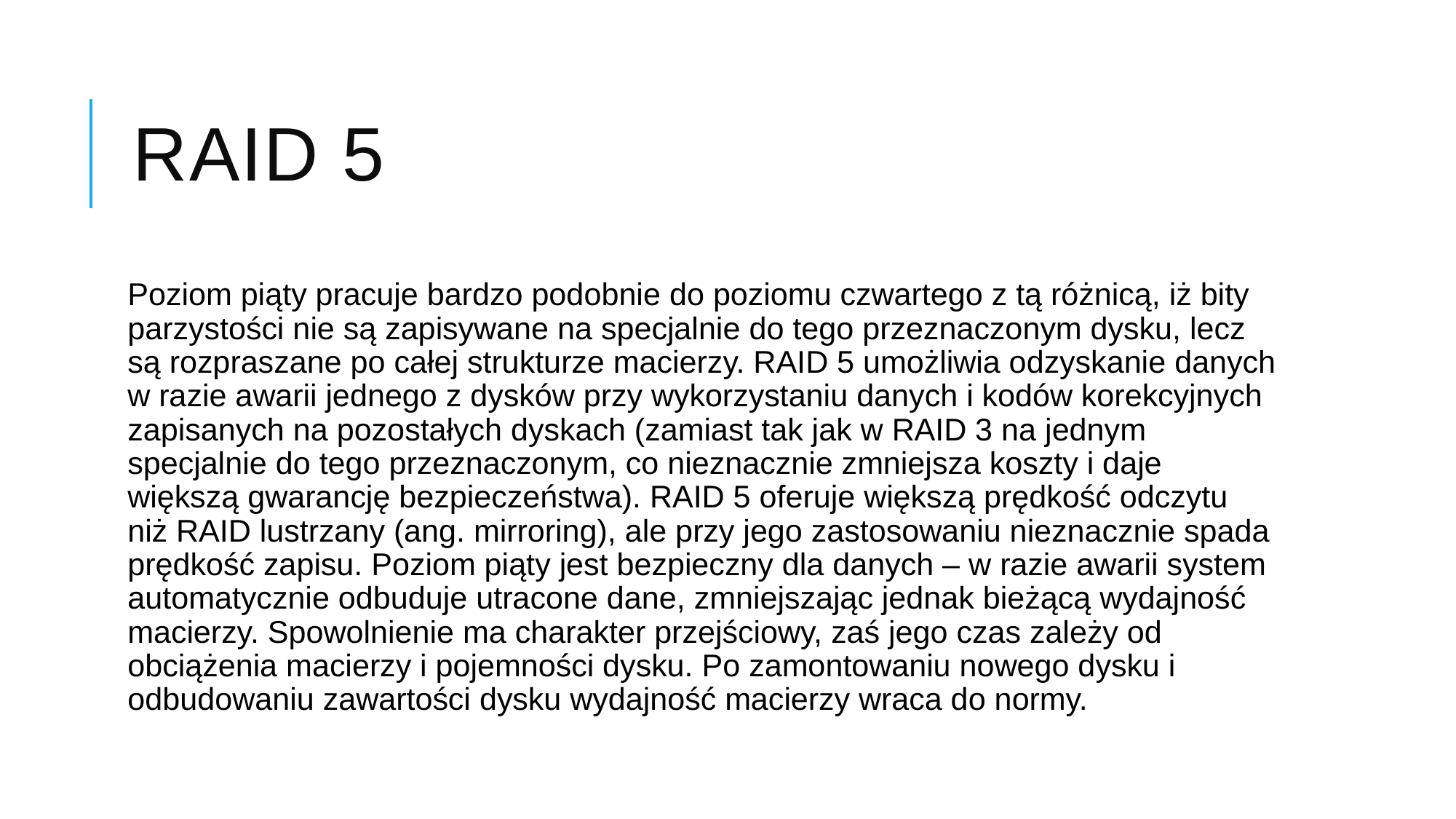

# RAID 5
Poziom piąty pracuje bardzo podobnie do poziomu czwartego z tą różnicą, iż bity parzystości nie są zapisywane na specjalnie do tego przeznaczonym dysku, lecz są rozpraszane po całej strukturze macierzy. RAID 5 umożliwia odzyskanie danych w razie awarii jednego z dysków przy wykorzystaniu danych i kodów korekcyjnych zapisanych na pozostałych dyskach (zamiast tak jak w RAID 3 na jednym specjalnie do tego przeznaczonym, co nieznacznie zmniejsza koszty i daje większą gwarancję bezpieczeństwa). RAID 5 oferuje większą prędkość odczytu niż RAID lustrzany (ang. mirroring), ale przy jego zastosowaniu nieznacznie spada prędkość zapisu. Poziom piąty jest bezpieczny dla danych – w razie awarii system automatycznie odbuduje utracone dane, zmniejszając jednak bieżącą wydajność macierzy. Spowolnienie ma charakter przejściowy, zaś jego czas zależy od obciążenia macierzy i pojemności dysku. Po zamontowaniu nowego dysku i odbudowaniu zawartości dysku wydajność macierzy wraca do normy.